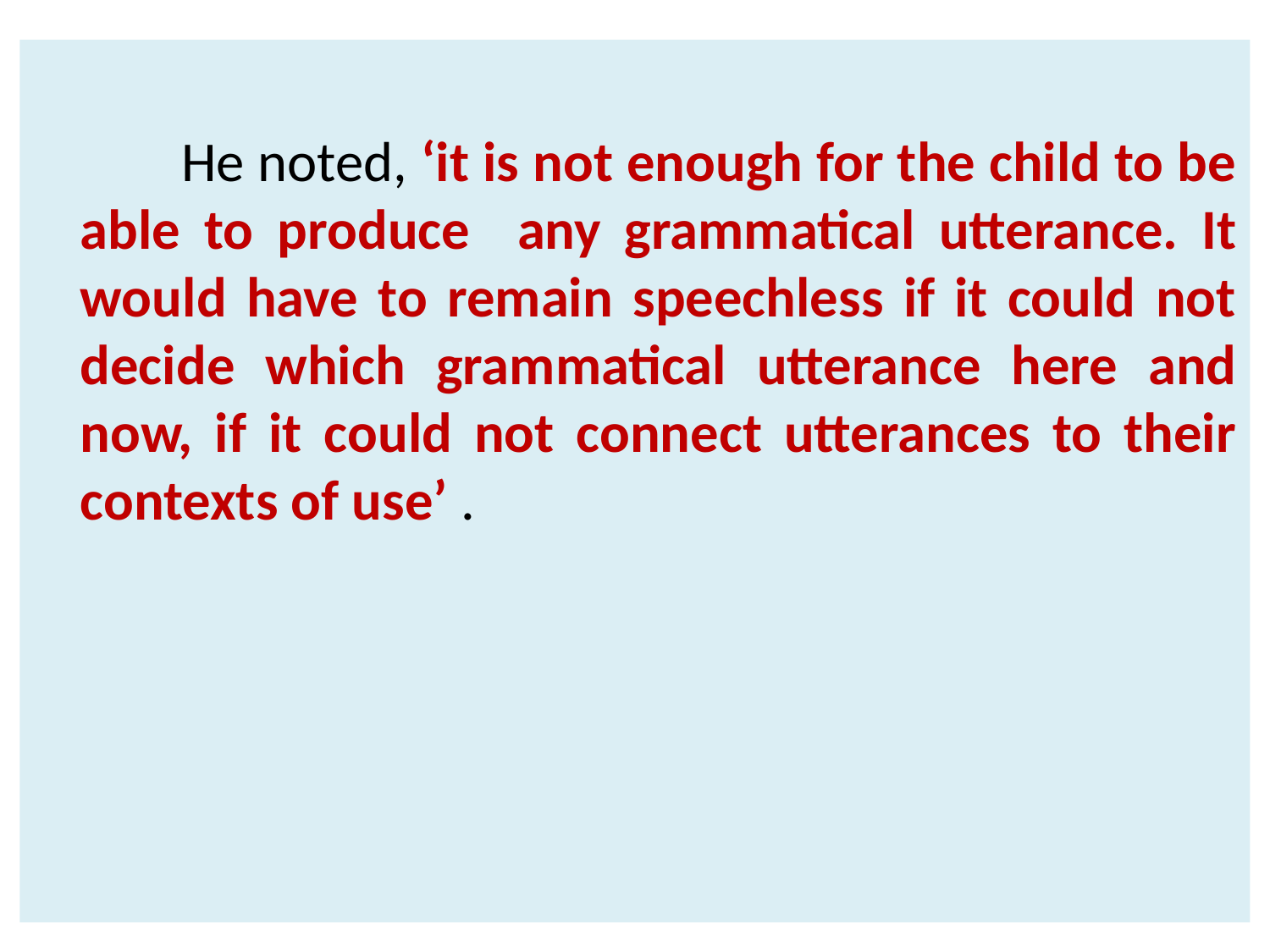

He noted, ‘it is not enough for the child to be able to produce  any grammatical utterance. It would have to remain speechless if it could not decide which grammatical utterance here and now, if it could not connect utterances to their contexts of use’ .